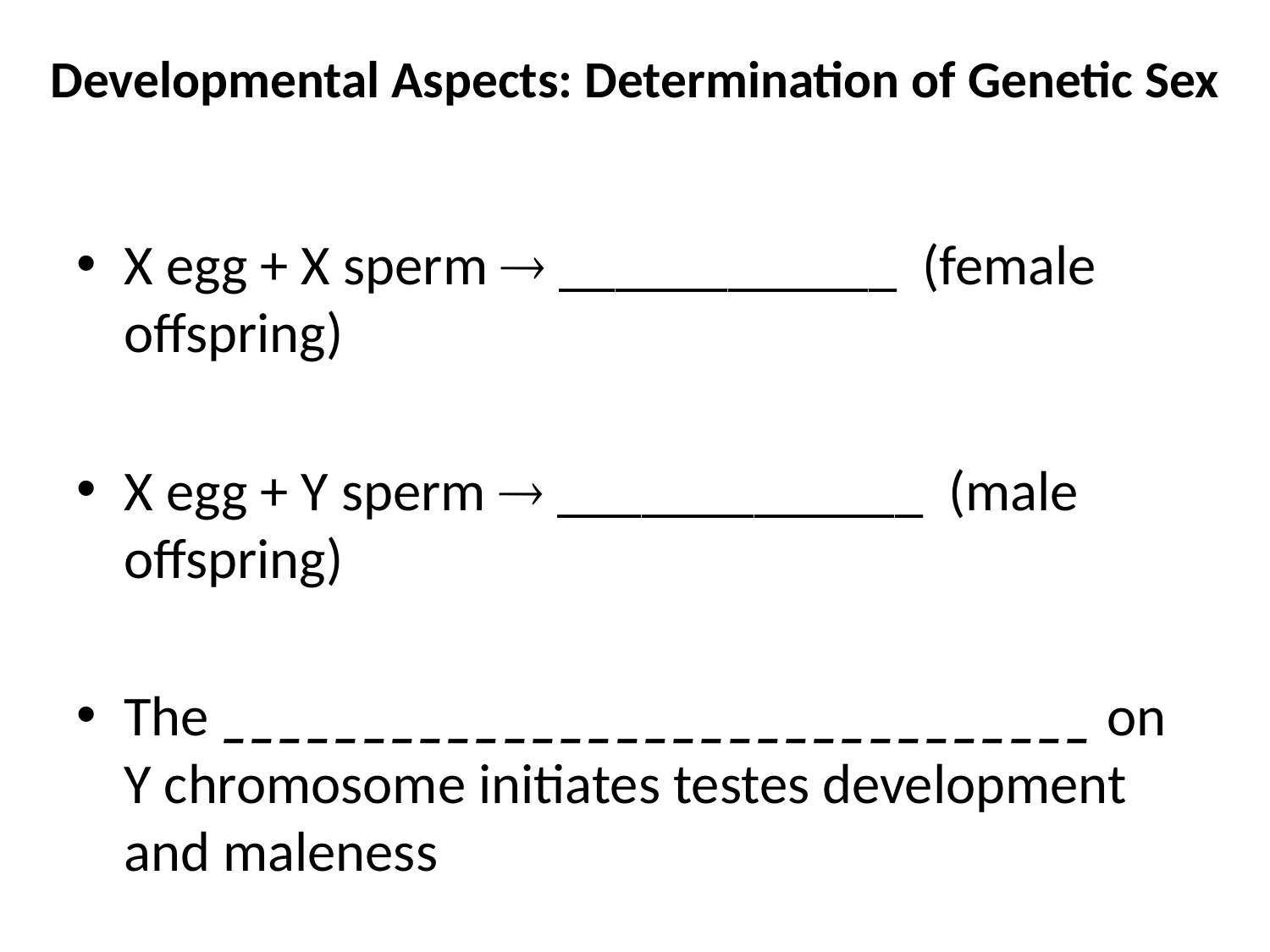

# Developmental Aspects: Determination of Genetic Sex
X egg + X sperm → ____________  (female offspring)

X egg + Y sperm → _____________  (male offspring)

The _______________________________ on Y chromosome initiates testes development and maleness